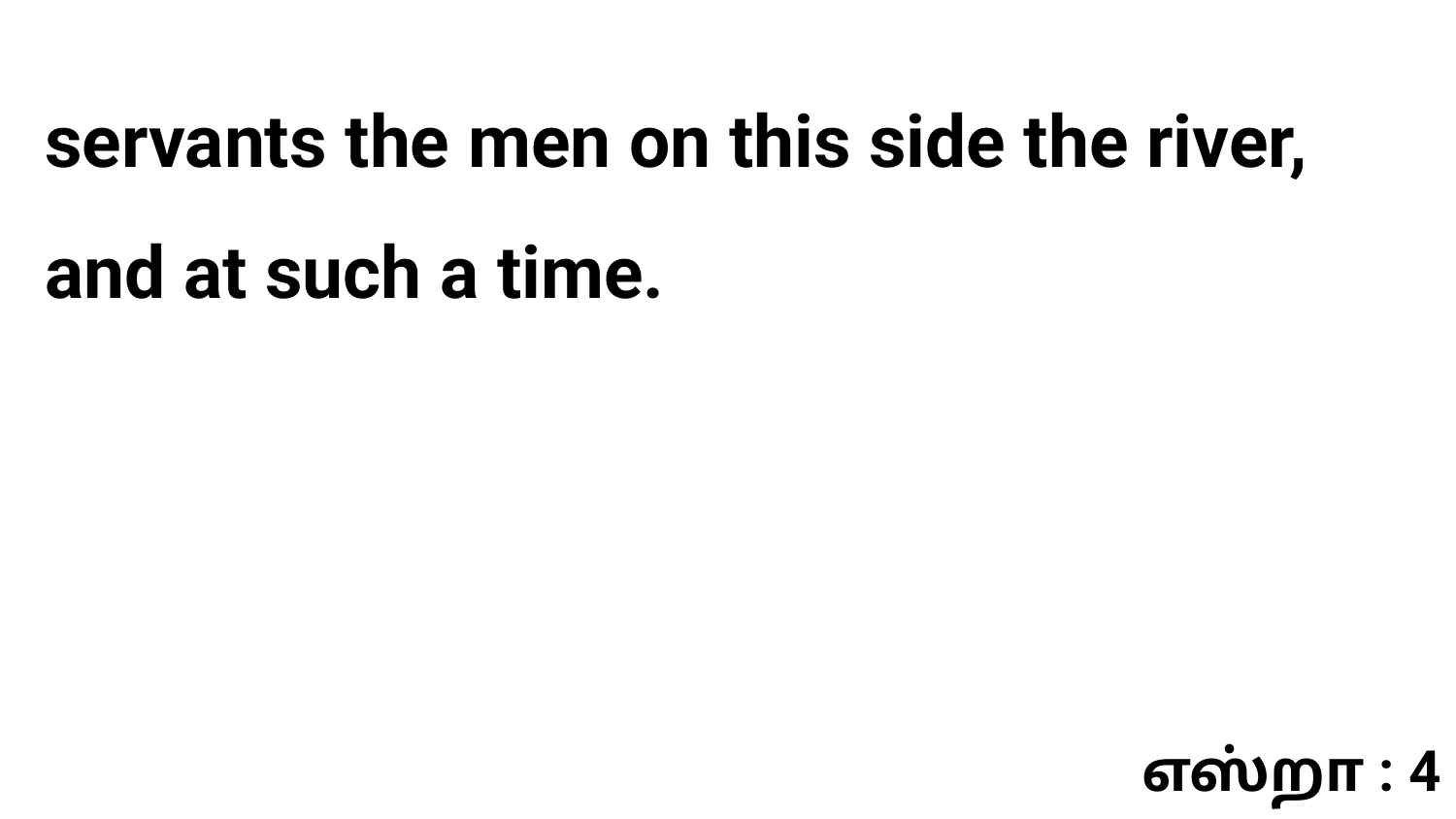

servants the men on this side the river, and at such a time.
எஸ்றா : 4